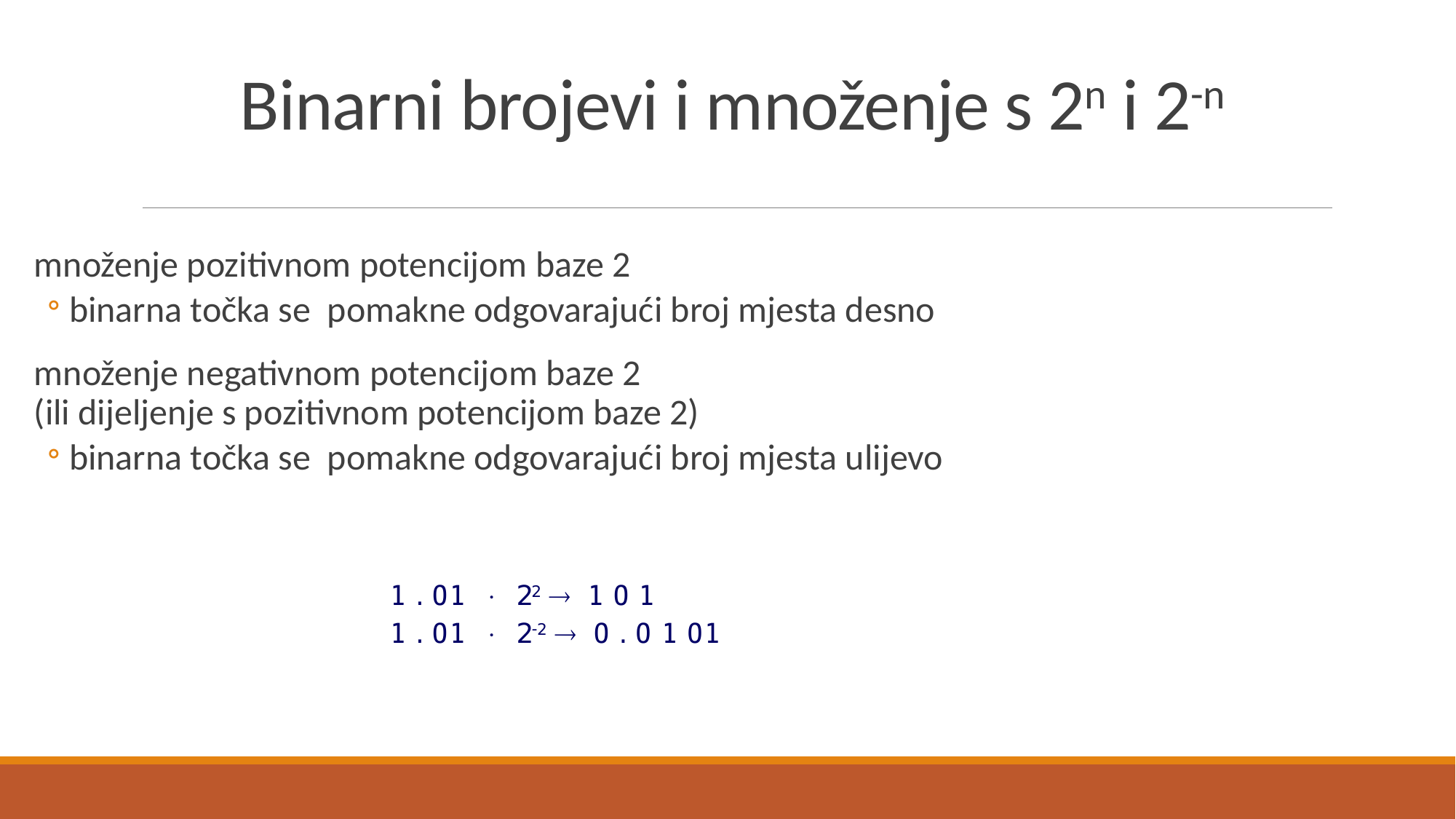

# Binarni brojevi i množenje s 2n i 2-n
množenje pozitivnom potencijom baze 2
binarna točka se  pomakne odgovarajući broj mjesta desno
množenje negativnom potencijom baze 2
(ili dijeljenje s pozitivnom potencijom baze 2)
binarna točka se  pomakne odgovarajući broj mjesta ulijevo

	1 . 01  ⋅  22 →  1 0 1
	1 . 01  ⋅  2-2 →  0 . 0 1 01